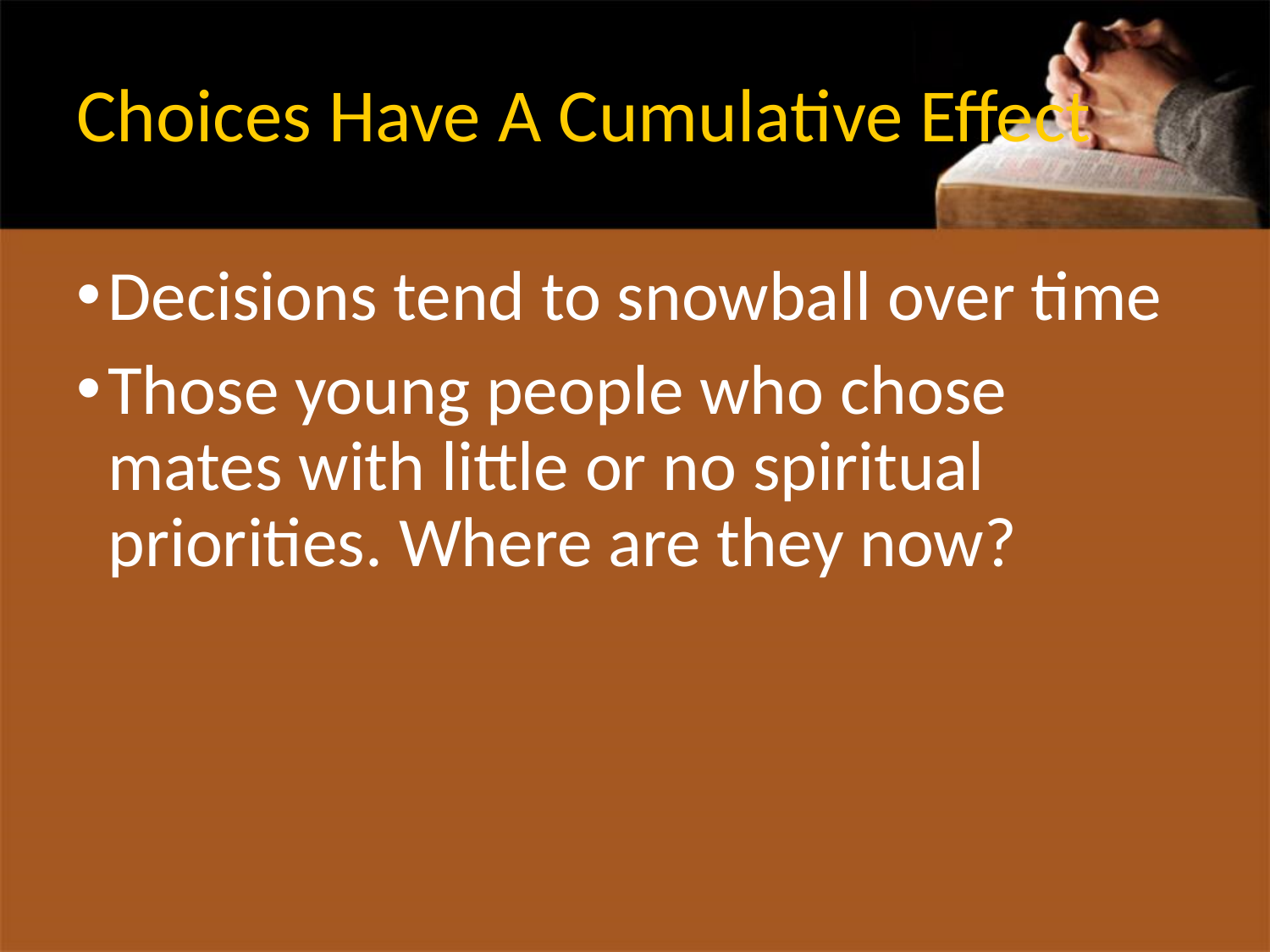

# Choices Have A Cumulative Effect
Decisions tend to snowball over time
Those young people who chose mates with little or no spiritual priorities. Where are they now?